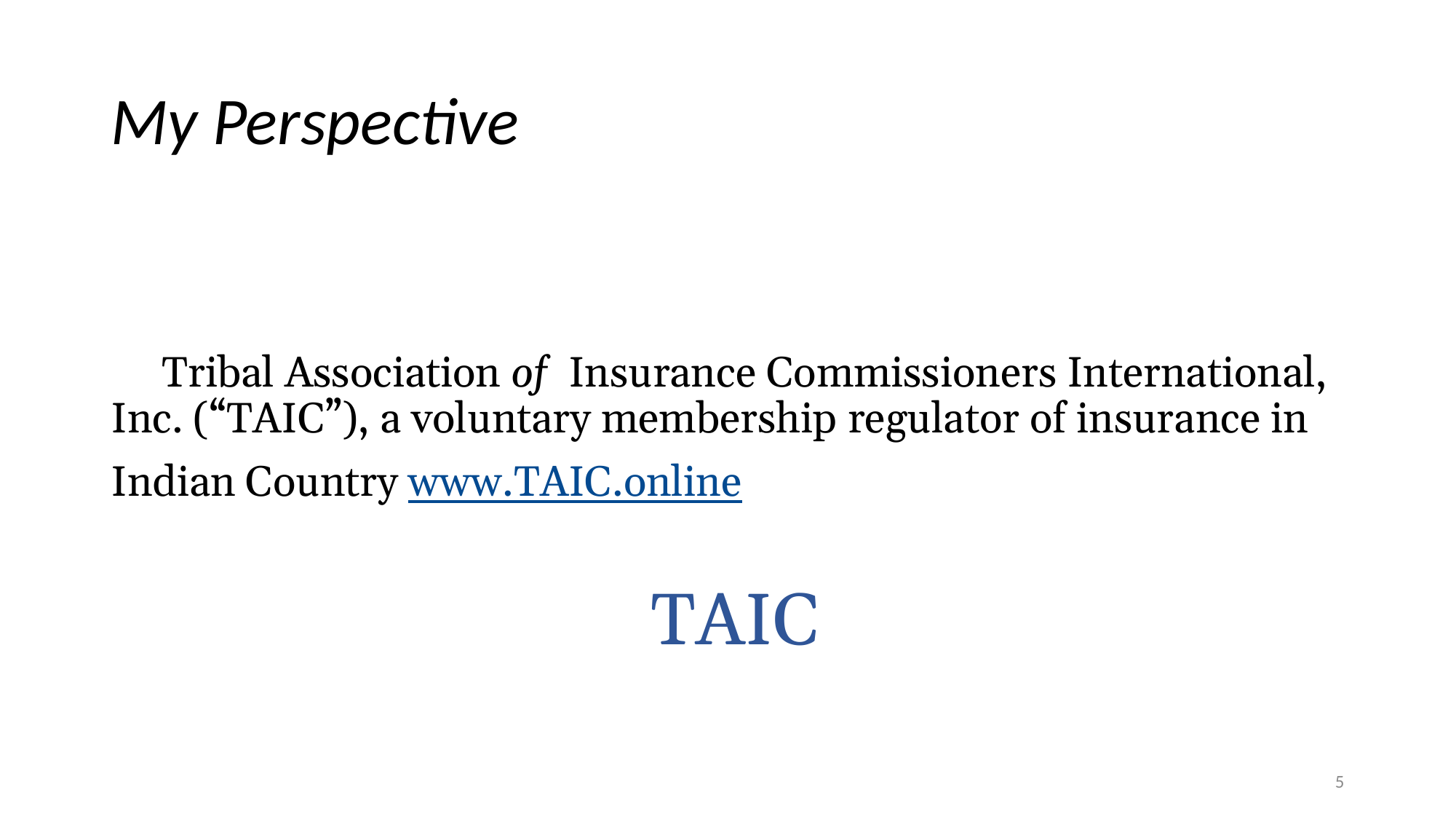

# My Perspective

     Tribal Association of  Insurance Commissioners International, Inc. (“TAIC”), a voluntary membership regulator of insurance in
Indian Country www.TAIC.online

                                                     TAIC
5